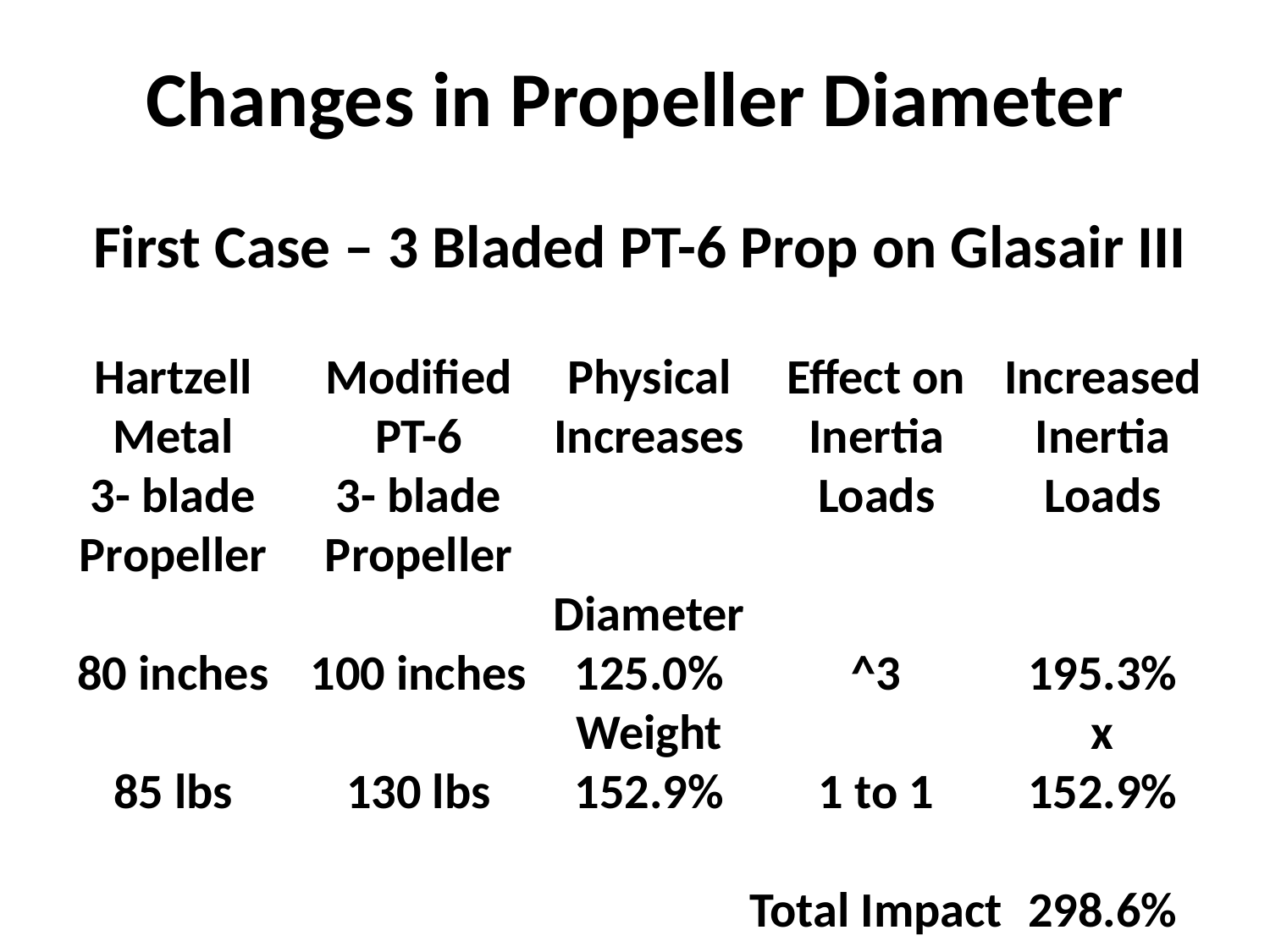

Changes in Propeller Diameter
First Case – 3 Bladed PT-6 Prop on Glasair III
Hartzell
Metal
3- blade
Propeller

80 inches

85 lbs
Modified
PT-6
3- blade
Propeller

100 inches

130 lbs
Physical
Increases

Diameter
125.0%
Weight
152.9%
Effect on
Inertia
Loads

^3

1 to 1

Total Impact
Increased
Inertia
Loads

195.3%
x
152.9%

298.6%